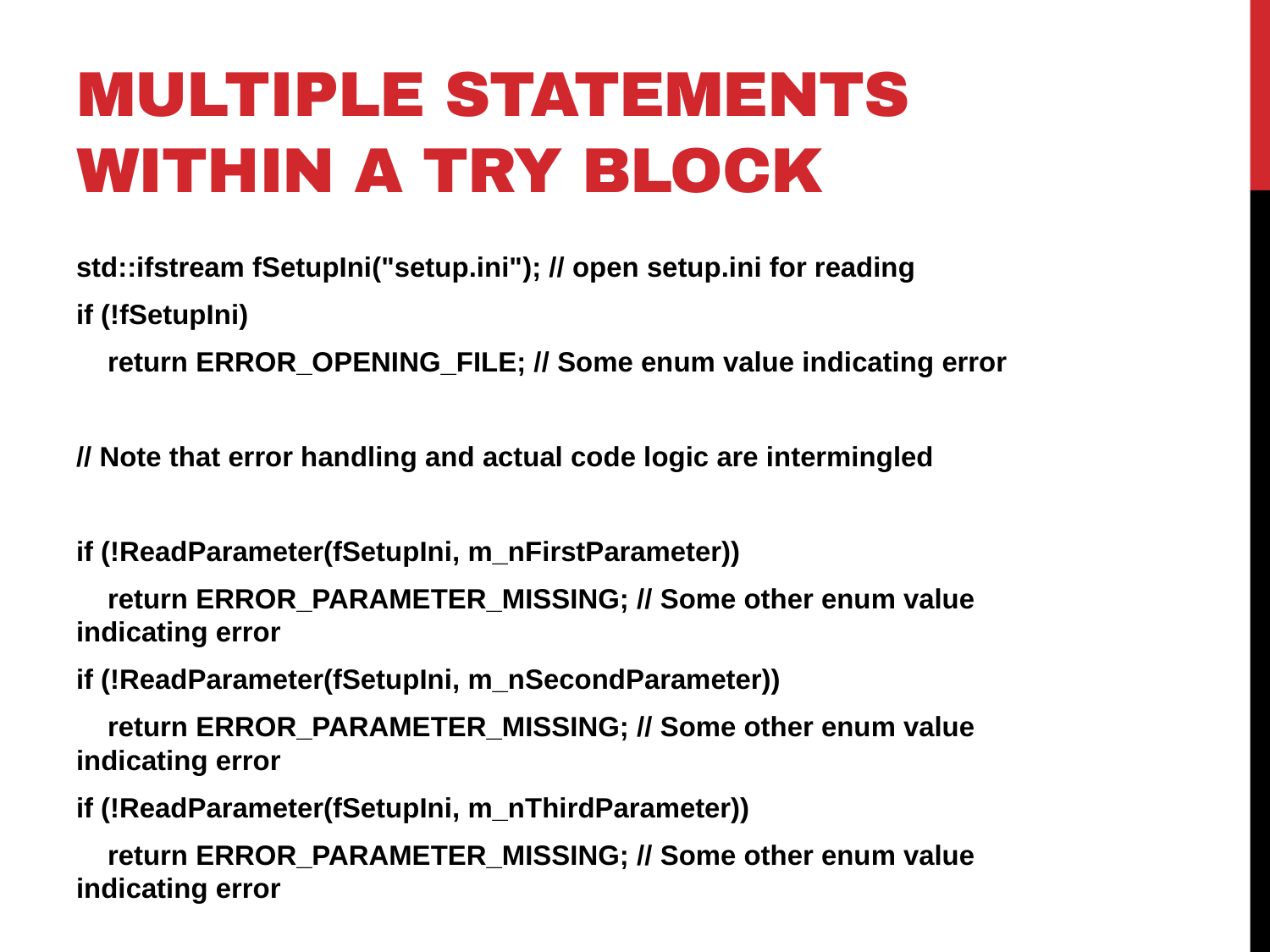

# Multiple Statements within a try block
std::ifstream fSetupIni("setup.ini"); // open setup.ini for reading
if (!fSetupIni)
    return ERROR_OPENING_FILE; // Some enum value indicating error

// Note that error handling and actual code logic are intermingled

if (!ReadParameter(fSetupIni, m_nFirstParameter))
    return ERROR_PARAMETER_MISSING; // Some other enum value indicating error
if (!ReadParameter(fSetupIni, m_nSecondParameter))
    return ERROR_PARAMETER_MISSING; // Some other enum value indicating error
if (!ReadParameter(fSetupIni, m_nThirdParameter))
    return ERROR_PARAMETER_MISSING; // Some other enum value indicating error